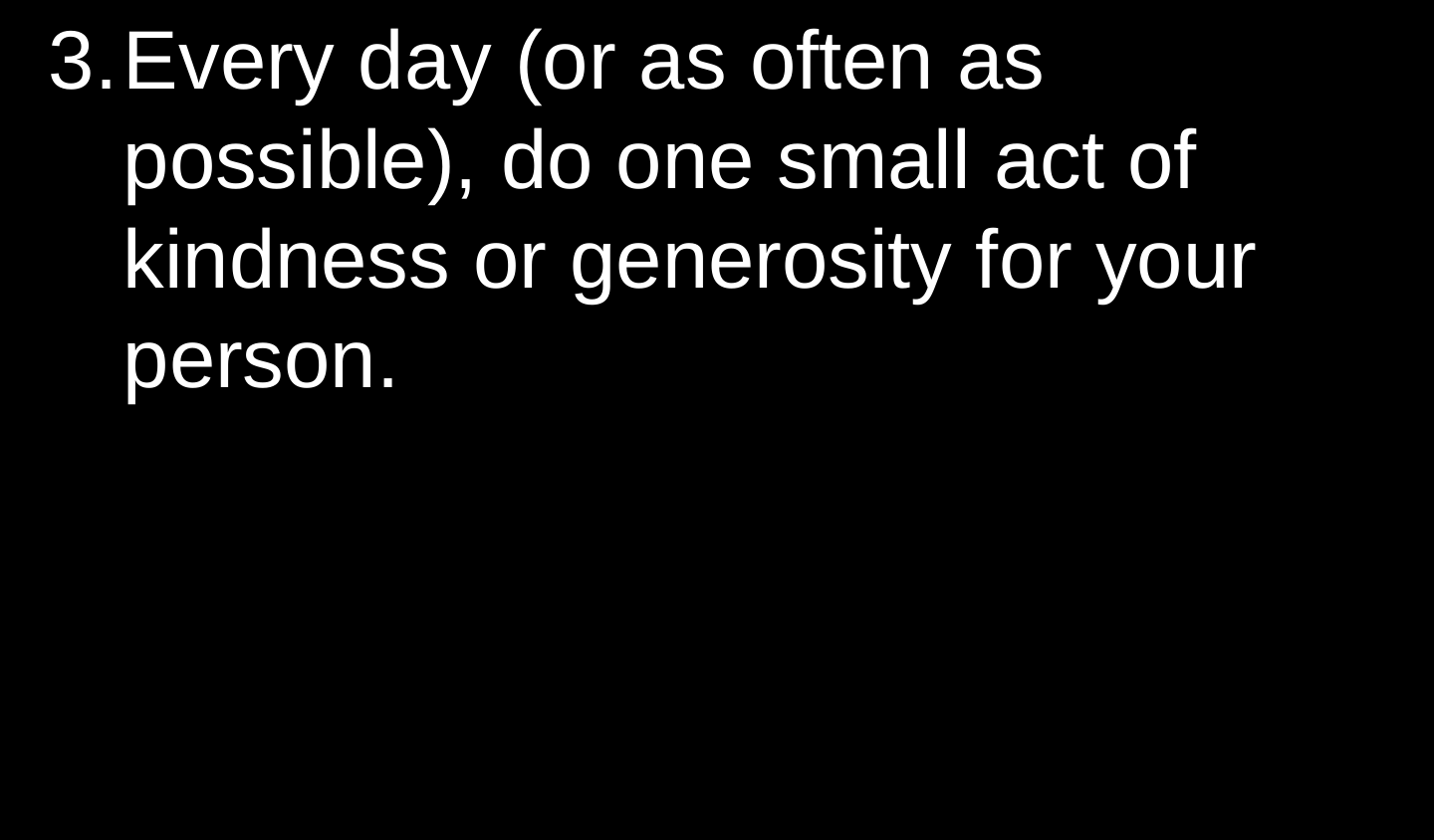

Every day (or as often as possible), do one small act of kindness or generosity for your person.